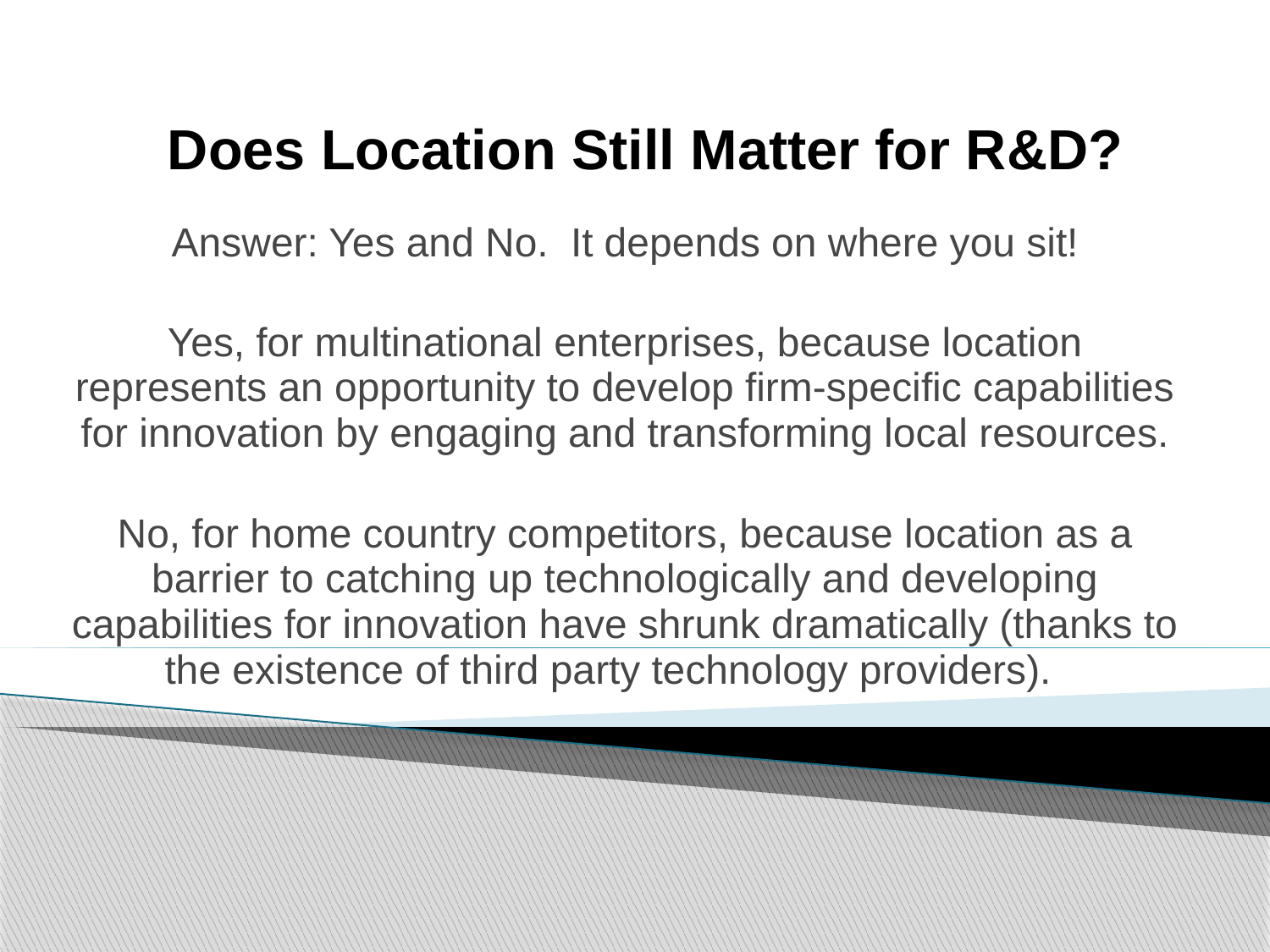

# Does Location Still Matter for R&D?
Answer: Yes and No.  It depends on where you sit!

Yes, for multinational enterprises, because location represents an opportunity to develop firm-specific capabilities for innovation by engaging and transforming local resources.

No, for home country competitors, because location as a barrier to catching up technologically and developing capabilities for innovation have shrunk dramatically (thanks to the existence of third party technology providers).